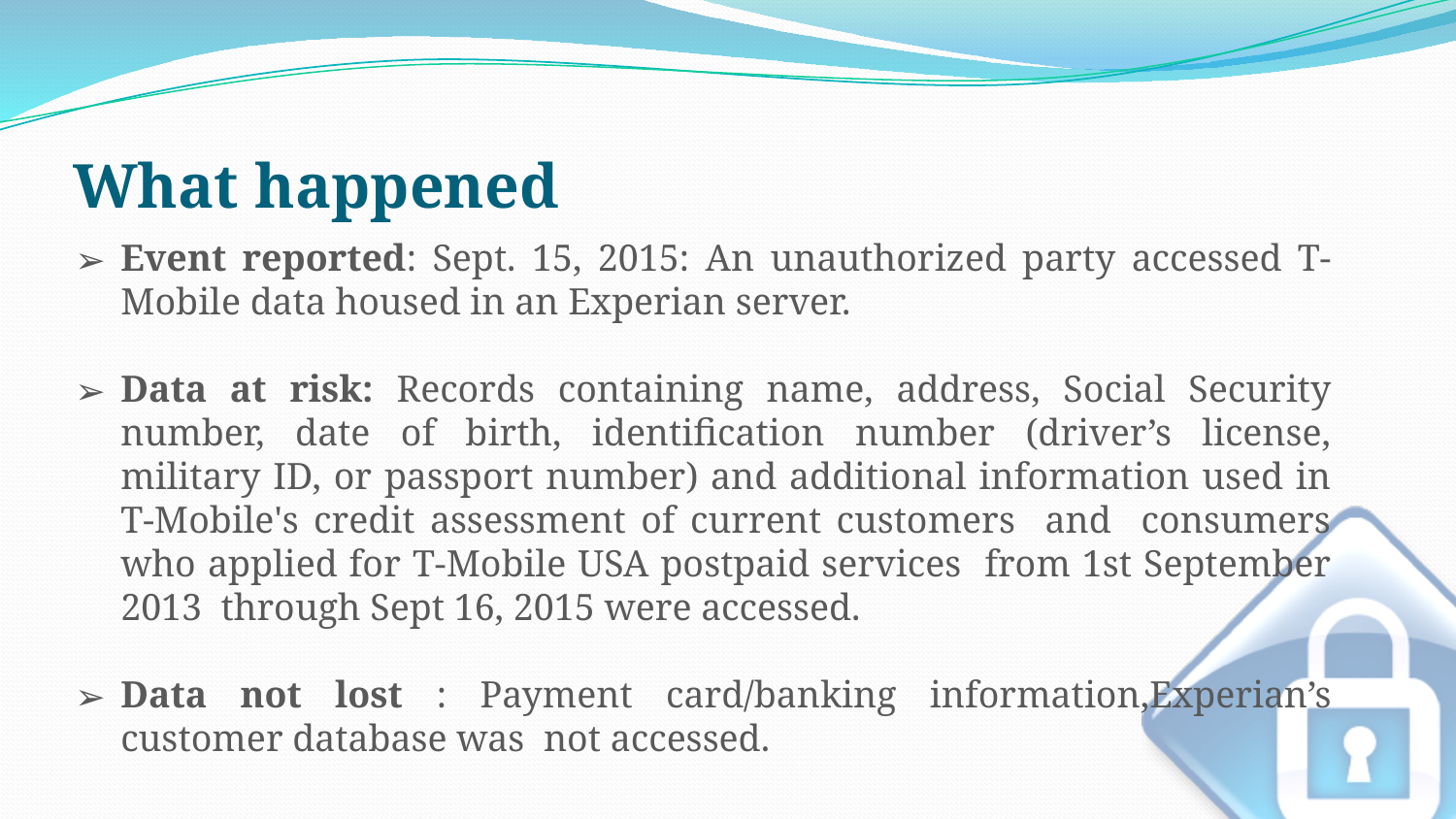

# What happened
Event reported: Sept. 15, 2015: An unauthorized party accessed T-Mobile data housed in an Experian server.

Data at risk: Records containing name, address, Social Security number, date of birth, identification number (driver’s license, military ID, or passport number) and additional information used in T-Mobile's credit assessment of current customers  and  consumers who applied for T-Mobile USA postpaid services  from 1st September 2013  through Sept 16, 2015 were accessed.

Data not lost : Payment card/banking information,Experian’s customer database was  not accessed.